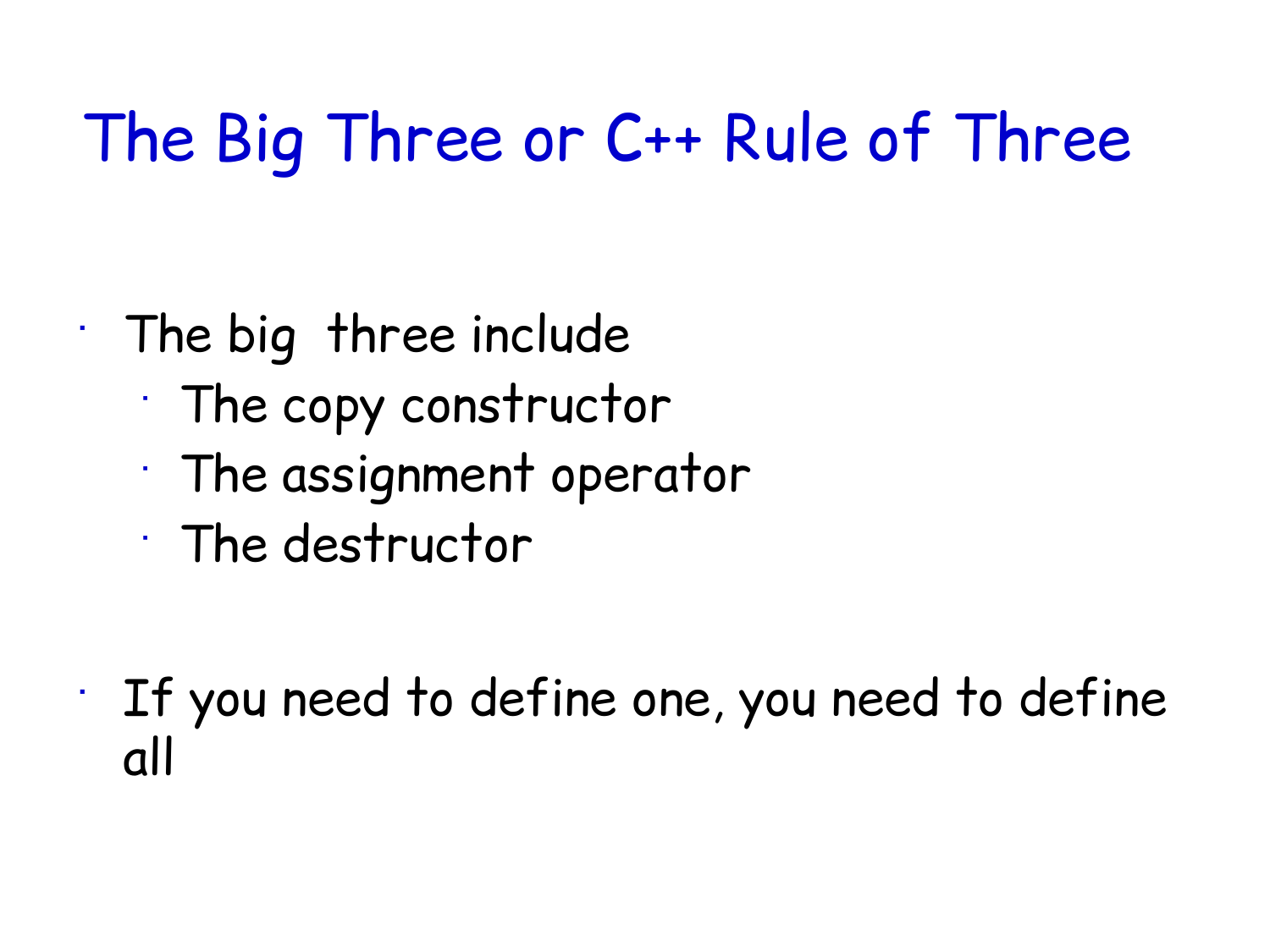

Slide 11- 102
# The Big Three or C++ Rule of Three

The big  three include
The copy constructor
The assignment operator
The destructor

If you need to define one, you need to define all